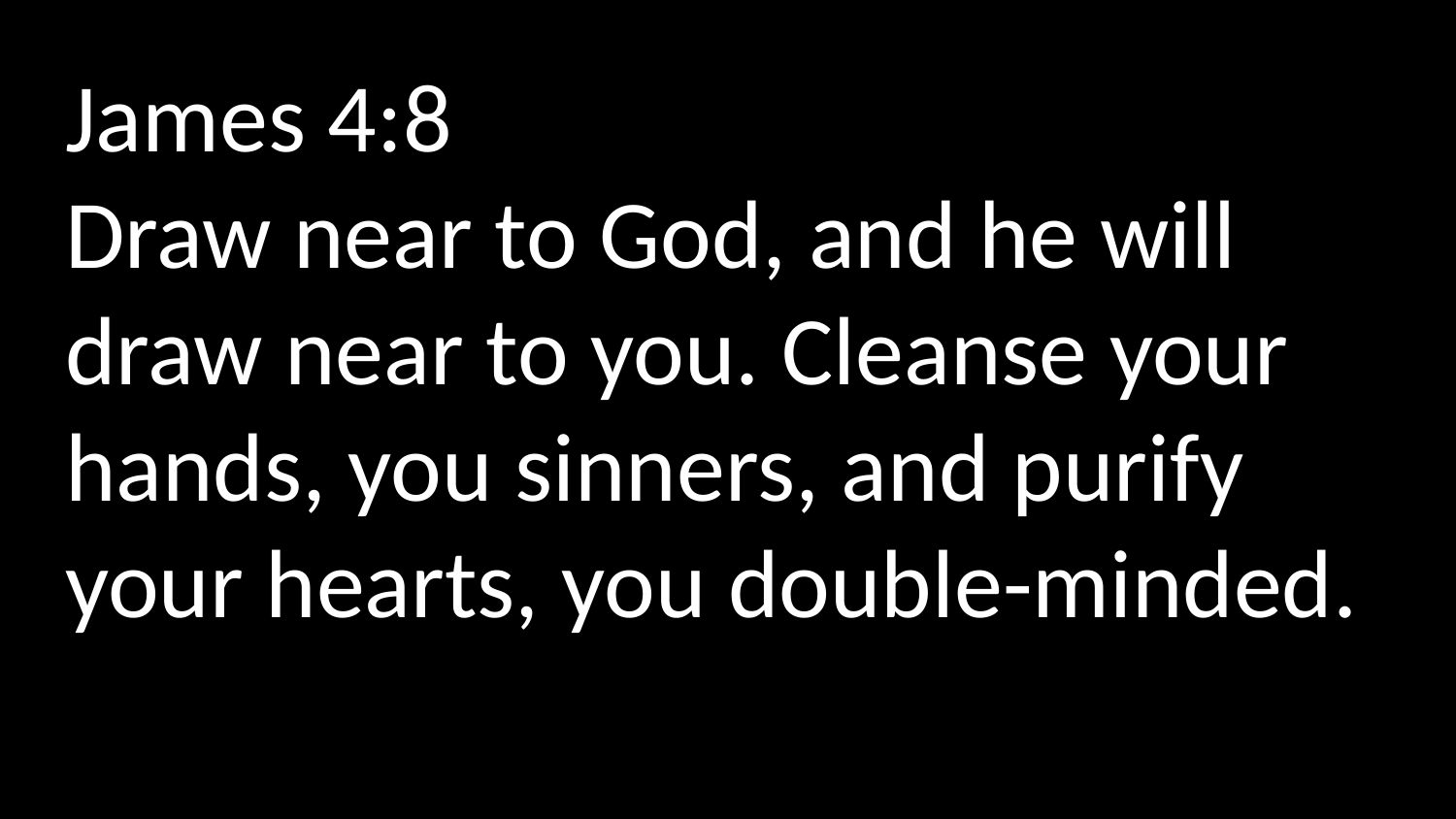

James 4:8
Draw near to God, and he will draw near to you. Cleanse your hands, you sinners, and purify your hearts, you double-minded.